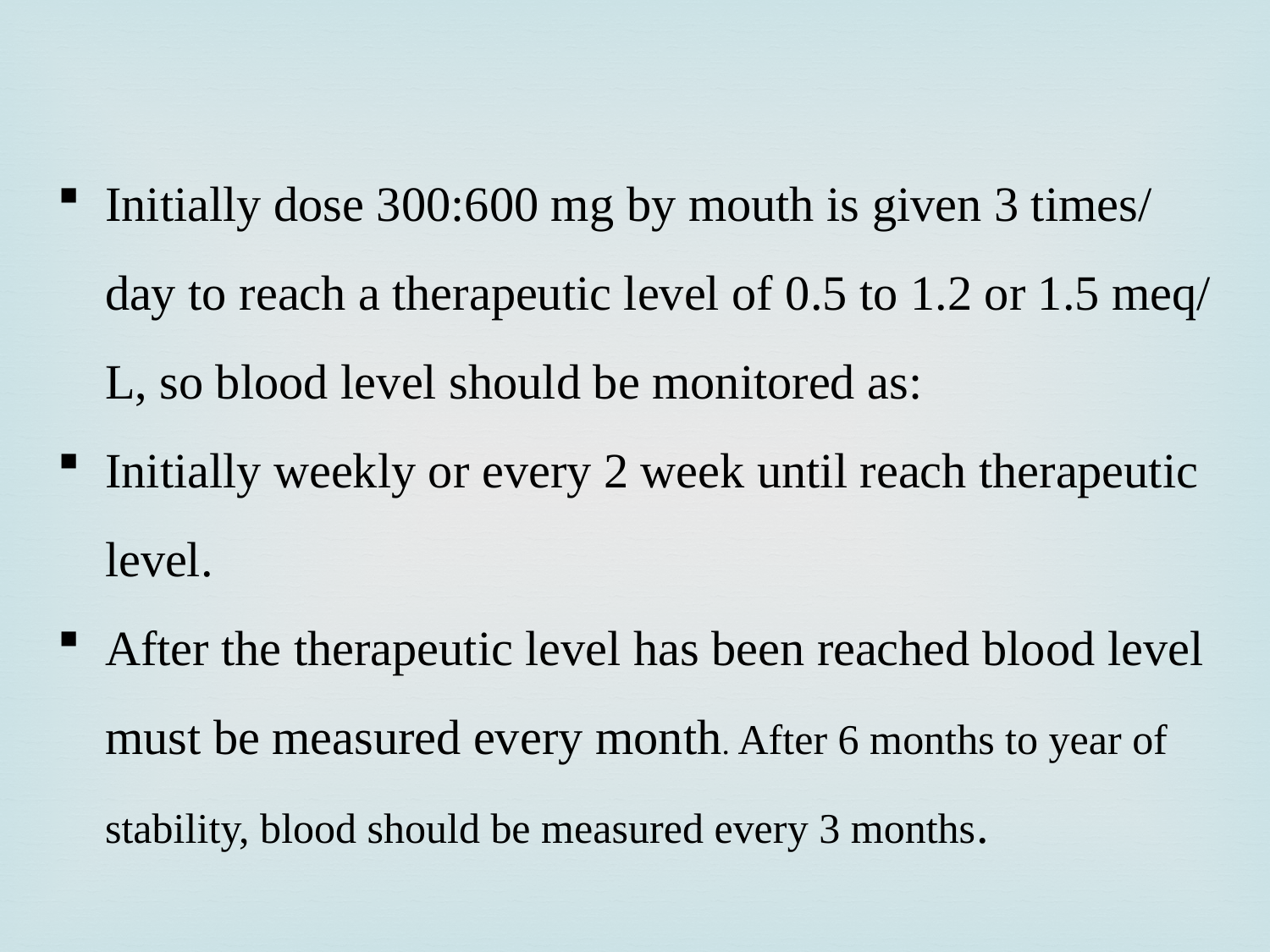

Initially dose 300:600 mg by mouth is given 3 times/ day to reach a therapeutic level of 0.5 to 1.2 or 1.5 meq/ L, so blood level should be monitored as:
Initially weekly or every 2 week until reach therapeutic level.
After the therapeutic level has been reached blood level must be measured every month. After 6 months to year of stability, blood should be measured every 3 months.